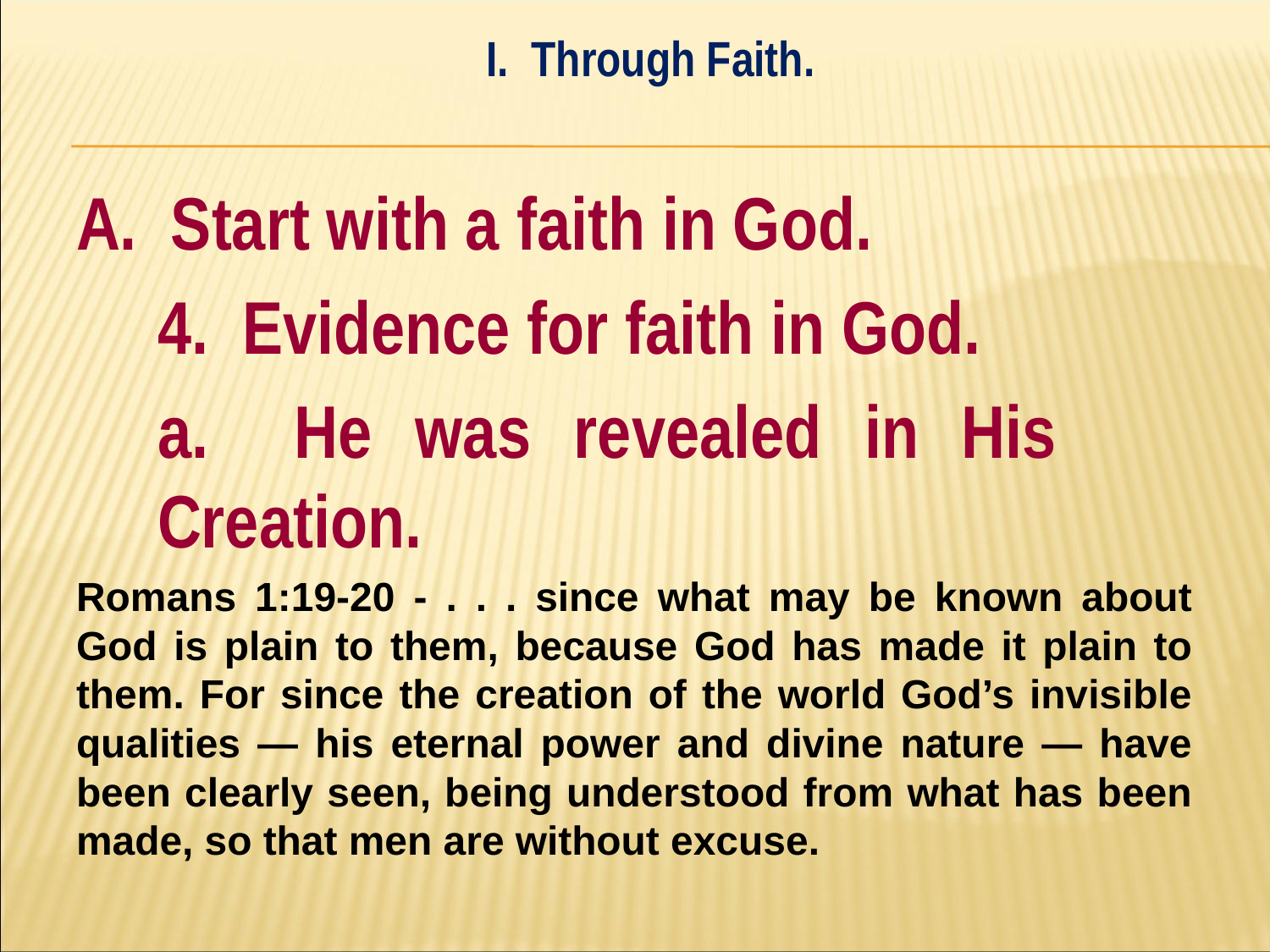

I.  Through Faith.
#
A.  Start with a faith in God.
	4.  Evidence for faith in God.
		a.  He was revealed in His 			Creation.
Romans 1:19-20 - . . . since what may be known about God is plain to them, because God has made it plain to them. For since the creation of the world God’s invisible qualities — his eternal power and divine nature — have been clearly seen, being understood from what has been made, so that men are without excuse.